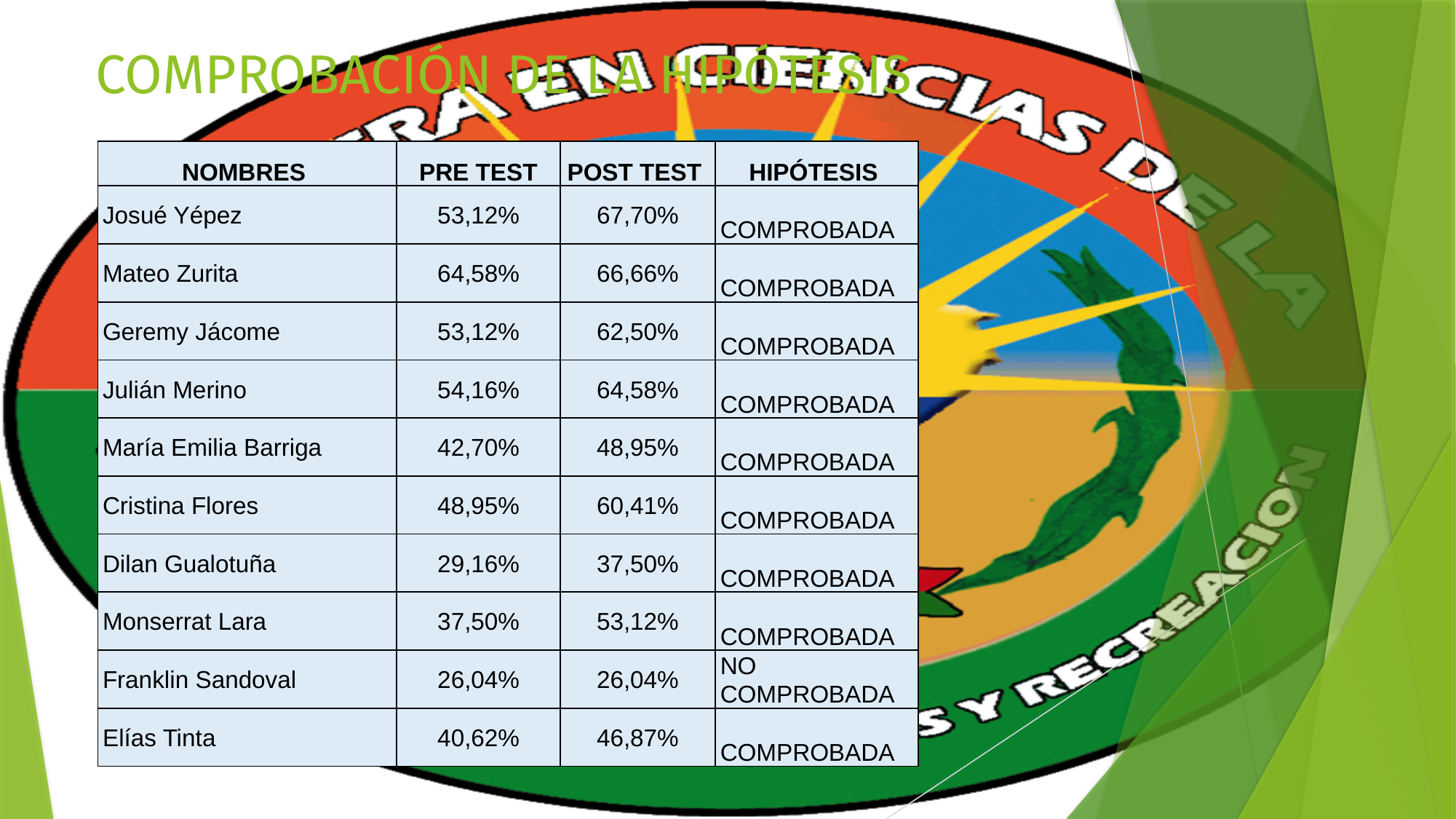

# COMPROBACIÓN DE LA HIPÓTESIS
| NOMBRES | PRE TEST | POST TEST | HIPÓTESIS |
| --- | --- | --- | --- |
| Josué Yépez | 53,12% | 67,70% | COMPROBADA |
| Mateo Zurita | 64,58% | 66,66% | COMPROBADA |
| Geremy Jácome | 53,12% | 62,50% | COMPROBADA |
| Julián Merino | 54,16% | 64,58% | COMPROBADA |
| María Emilia Barriga | 42,70% | 48,95% | COMPROBADA |
| Cristina Flores | 48,95% | 60,41% | COMPROBADA |
| Dilan Gualotuña | 29,16% | 37,50% | COMPROBADA |
| Monserrat Lara | 37,50% | 53,12% | COMPROBADA |
| Franklin Sandoval | 26,04% | 26,04% | NO COMPROBADA |
| Elías Tinta | 40,62% | 46,87% | COMPROBADA |